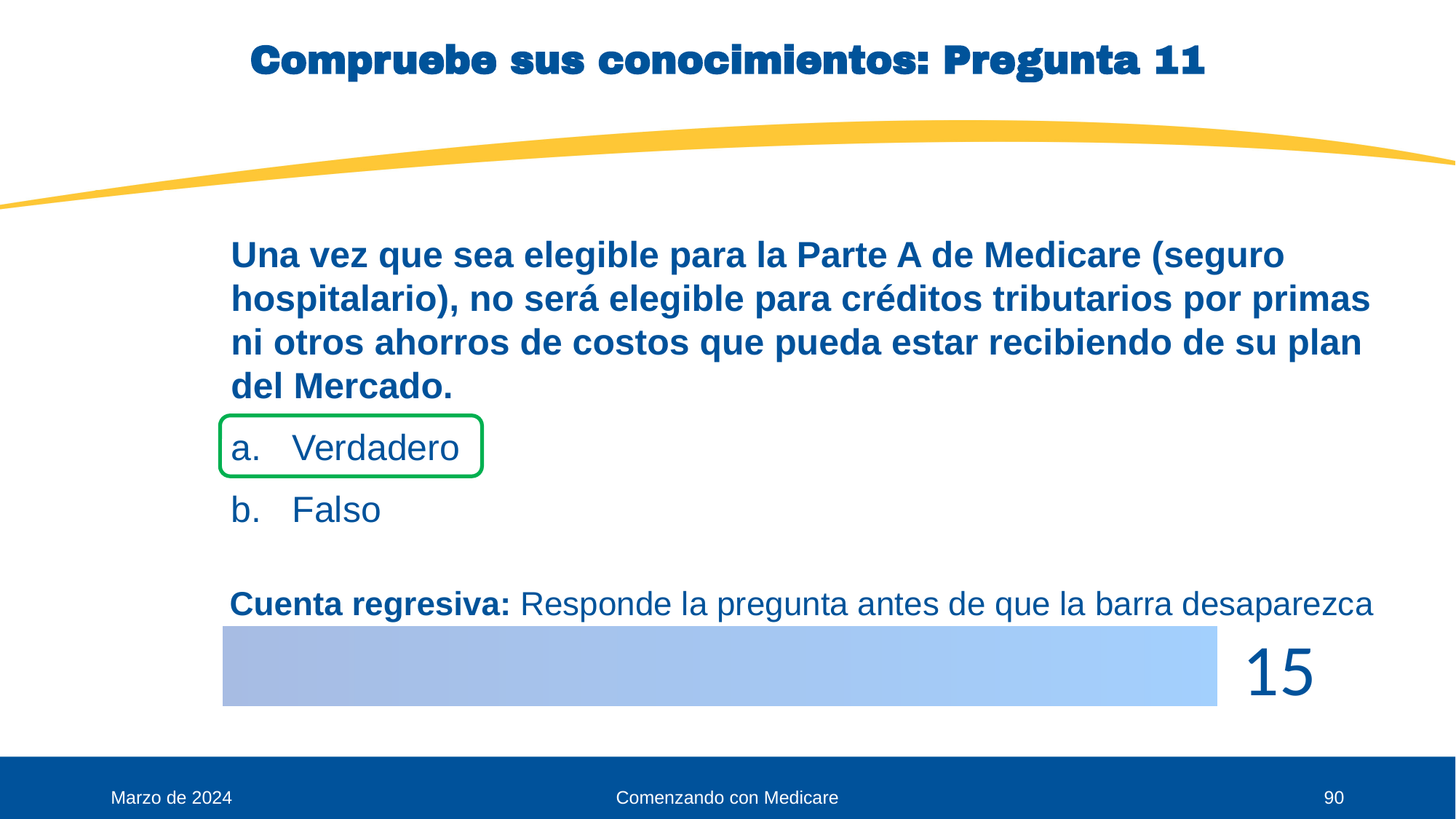

# Compruebe sus conocimientos: Pregunta 11
Una vez que sea elegible para la Parte A de Medicare (seguro hospitalario), no será elegible para créditos tributarios por primas ni otros ahorros de costos que pueda estar recibiendo de su plan del Mercado.
Verdadero
Falso

Marzo de 2024
Comenzando con Medicare
90